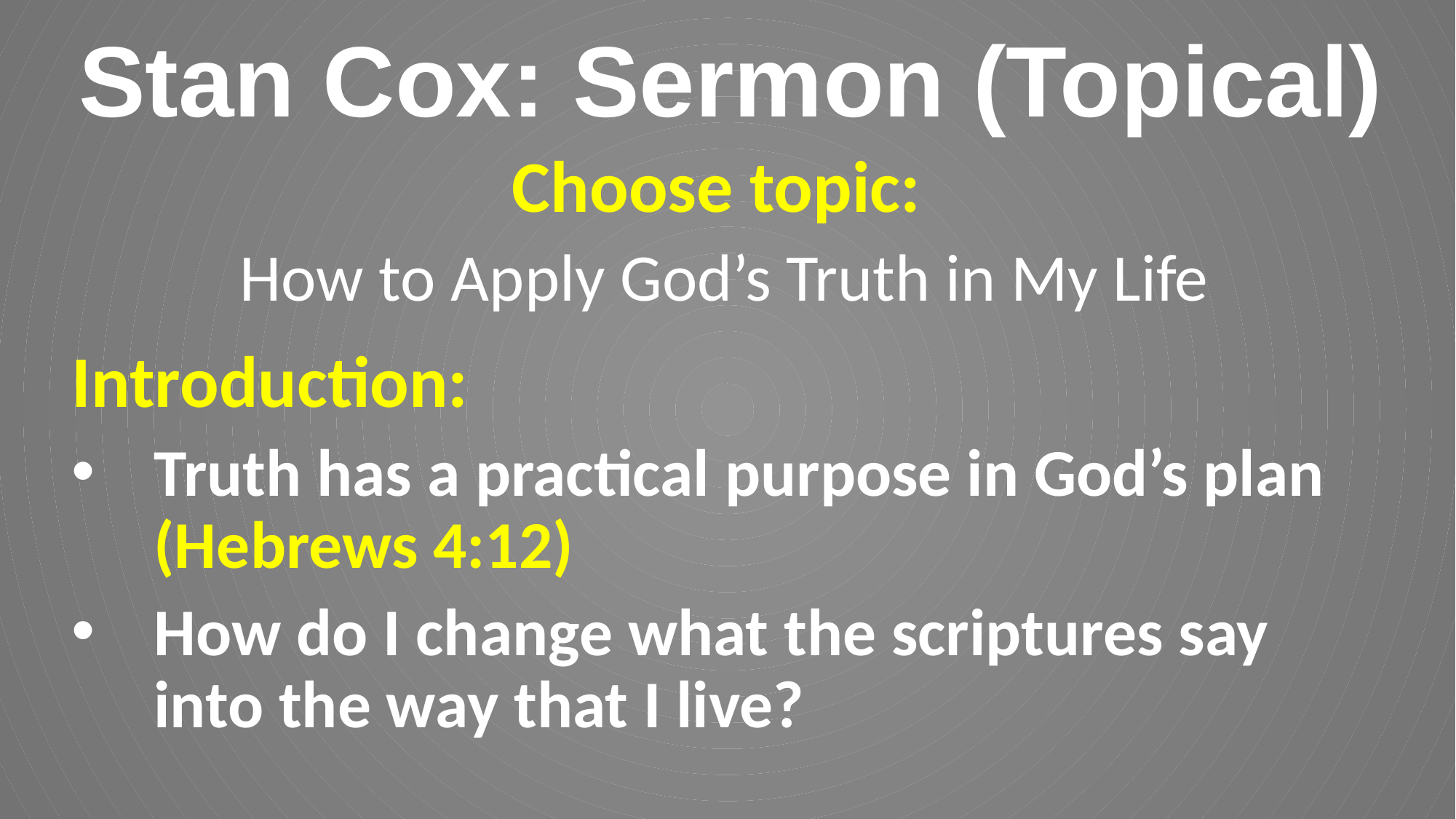

# Stan Cox: Sermon (Topical)
Choose topic:
How to Apply God’s Truth in My Life

Introduction:
Truth has a practical purpose in God’s plan (Hebrews 4:12)
How do I change what the scriptures say into the way that I live?